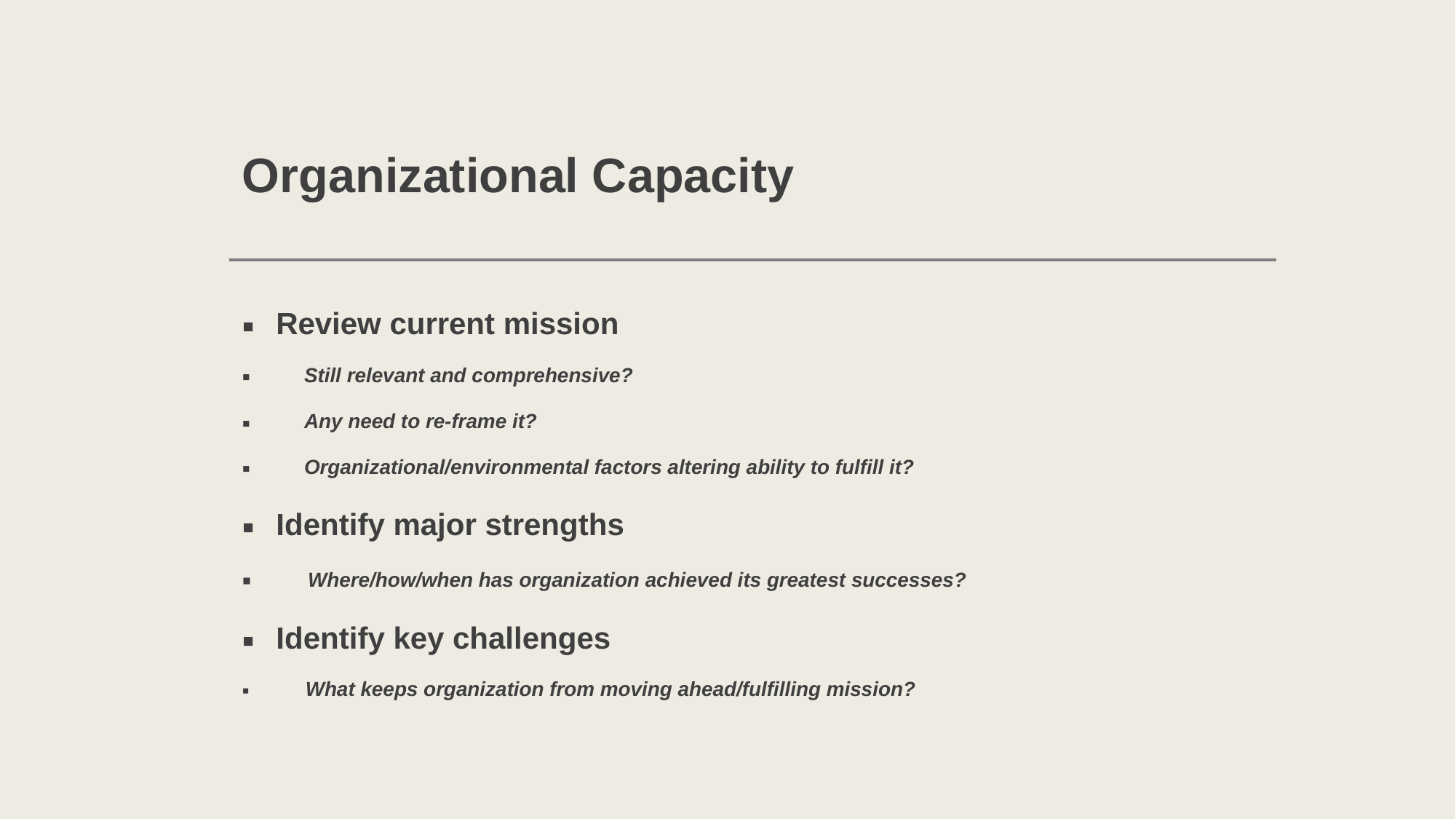

# Organizational Capacity
Review current mission
     Still relevant and comprehensive?
     Any need to re-frame it?
     Organizational/environmental factors altering ability to fulfill it?
Identify major strengths
     Where/how/when has organization achieved its greatest successes?
Identify key challenges
      What keeps organization from moving ahead/fulfilling mission?